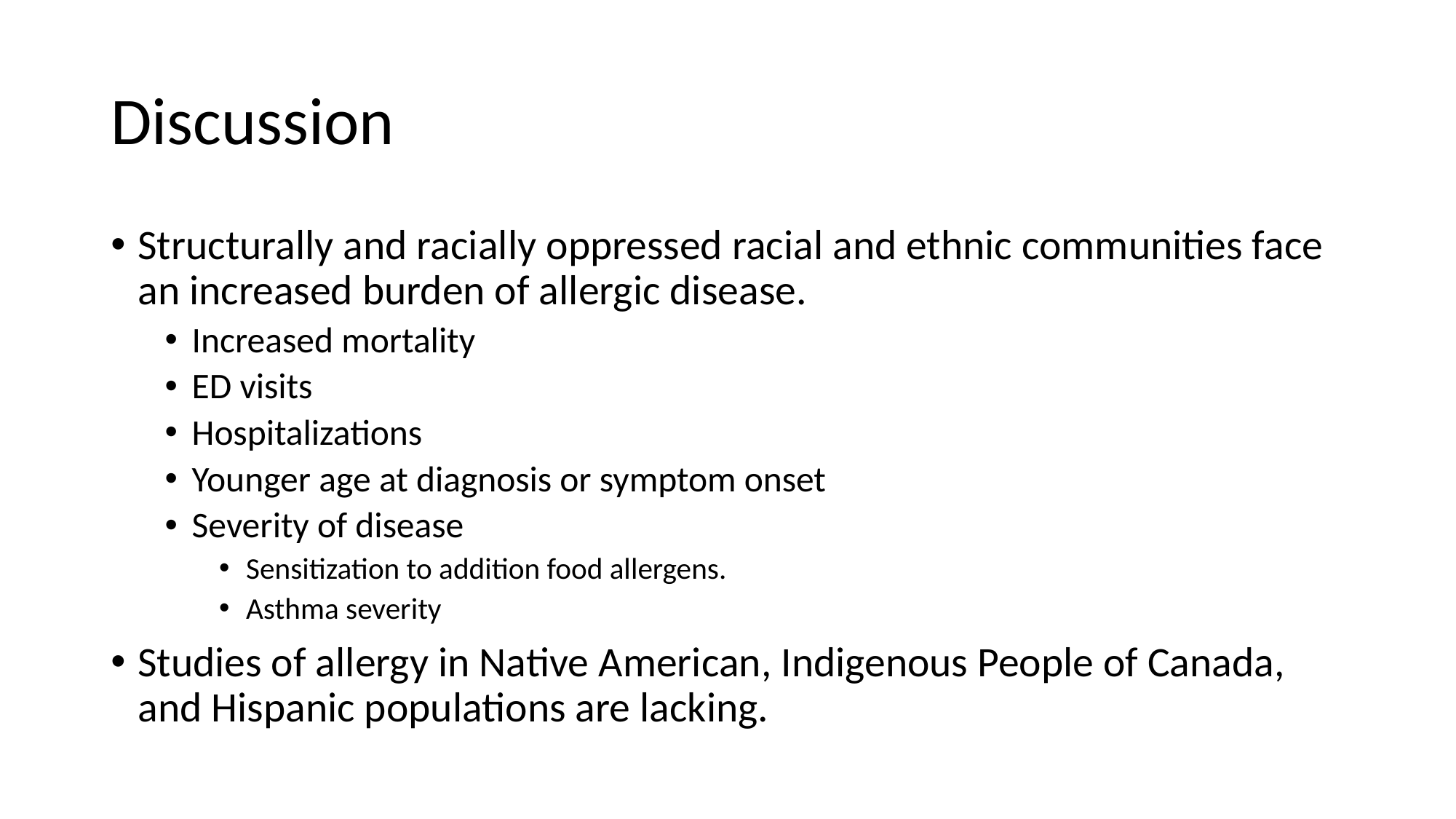

# Discussion
Structurally and racially oppressed racial and ethnic communities face an increased burden of allergic disease.
Increased mortality
ED visits
Hospitalizations
Younger age at diagnosis or symptom onset
Severity of disease
Sensitization to addition food allergens.
Asthma severity
Studies of allergy in Native American, Indigenous People of Canada, and Hispanic populations are lacking.